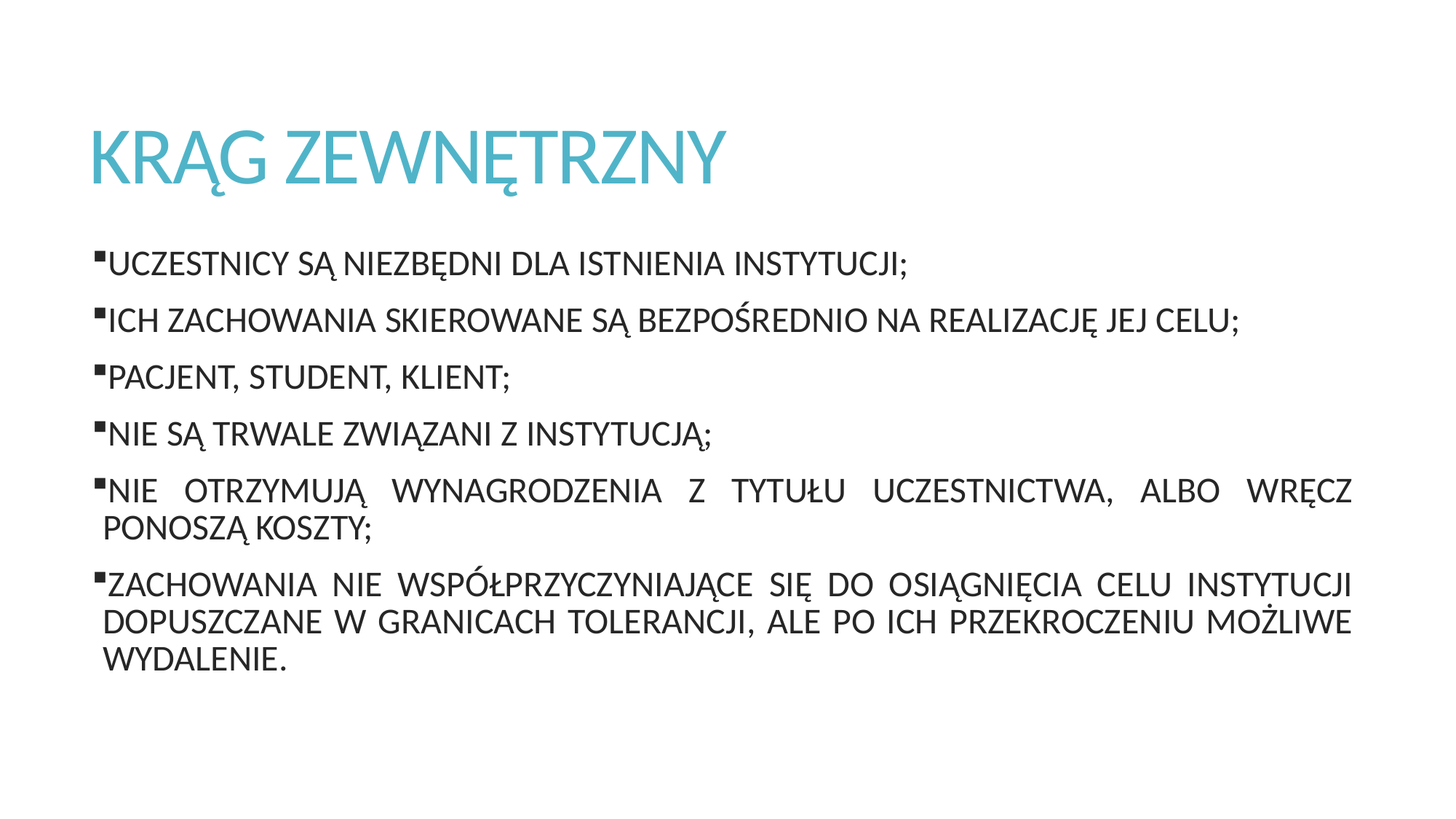

# KRĄG ZEWNĘTRZNY
UCZESTNICY SĄ NIEZBĘDNI DLA ISTNIENIA INSTYTUCJI;
ICH ZACHOWANIA SKIEROWANE SĄ BEZPOŚREDNIO NA REALIZACJĘ JEJ CELU;
PACJENT, STUDENT, KLIENT;
NIE SĄ TRWALE ZWIĄZANI Z INSTYTUCJĄ;
NIE OTRZYMUJĄ WYNAGRODZENIA Z TYTUŁU UCZESTNICTWA, ALBO WRĘCZ PONOSZĄ KOSZTY;
ZACHOWANIA NIE WSPÓŁPRZYCZYNIAJĄCE SIĘ DO OSIĄGNIĘCIA CELU INSTYTUCJI DOPUSZCZANE W GRANICACH TOLERANCJI, ALE PO ICH PRZEKROCZENIU MOŻLIWE WYDALENIE.